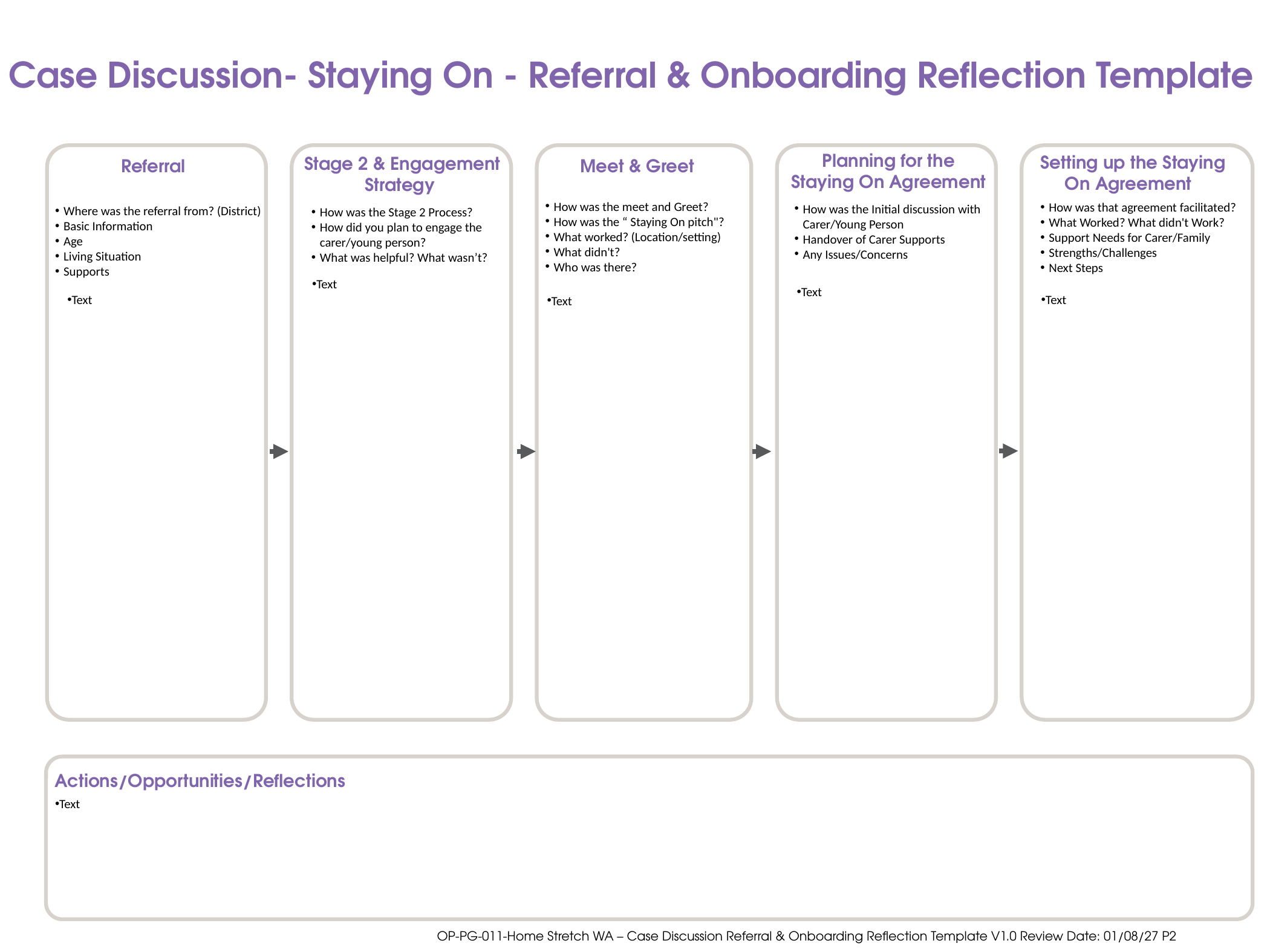

Case Discussion- Staying On - Referral & Onboarding Reflection Template

Planning for the Staying On Agreement
C

Setting up the Staying On Agreement
Stage 2 & Engagement Strategy
Referral
Meet & Greet

How was the Initial discussion with Carer/Young Person
Handover of Carer Supports
Any Issues/Concerns
How was the meet and Greet?
How was the “ Staying On pitch"?
What worked? (Location/setting)
What didn't?
Who was there?
How was that agreement facilitated?
What Worked? What didn't Work?
Support Needs for Carer/Family
Strengths/Challenges
Next Steps
Where was the referral from? (District)
Basic Information
Age
Living Situation
Supports

How was the Stage 2 Process?
How did you plan to engage the carer/young person?
What was helpful? What wasn’t?

Text

Text

Month 2
Date: C
Month 3
Date:
Text

Text

Text

C
Actions/Opportunities/Reflections
Text

OP-PG-011-Home Stretch WA – Case Discussion Referral & Onboarding Reflection Template V1.0 Review Date: 01/08/27 P2